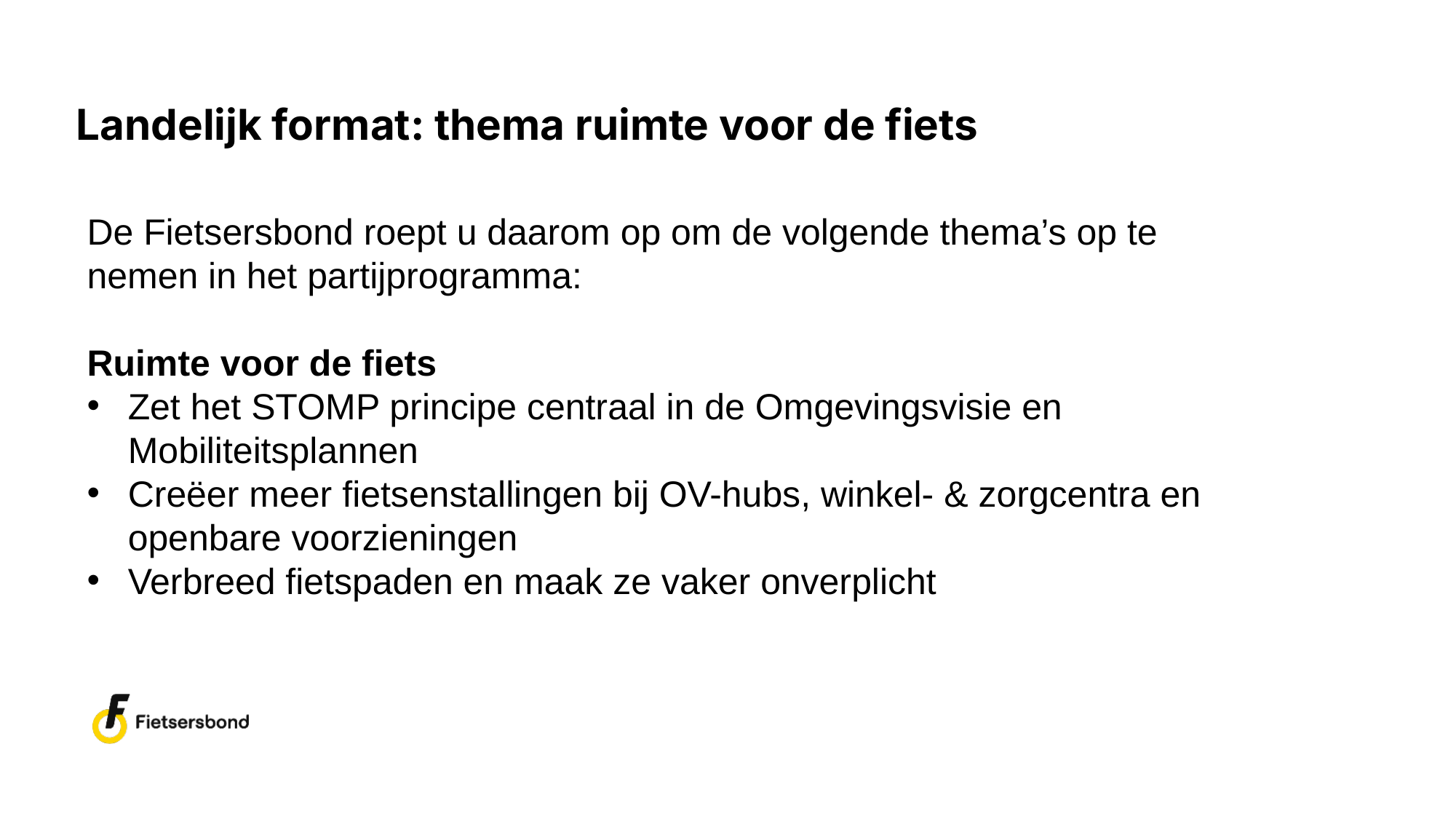

# Landelijk format: thema ruimte voor de fiets
De Fietsersbond roept u daarom op om de volgende thema’s op te nemen in het partijprogramma:

Ruimte voor de fiets
Zet het STOMP principe centraal in de Omgevingsvisie en Mobiliteitsplannen
Creëer meer fietsenstallingen bij OV-hubs, winkel- & zorgcentra en openbare voorzieningen
Verbreed fietspaden en maak ze vaker onverplicht